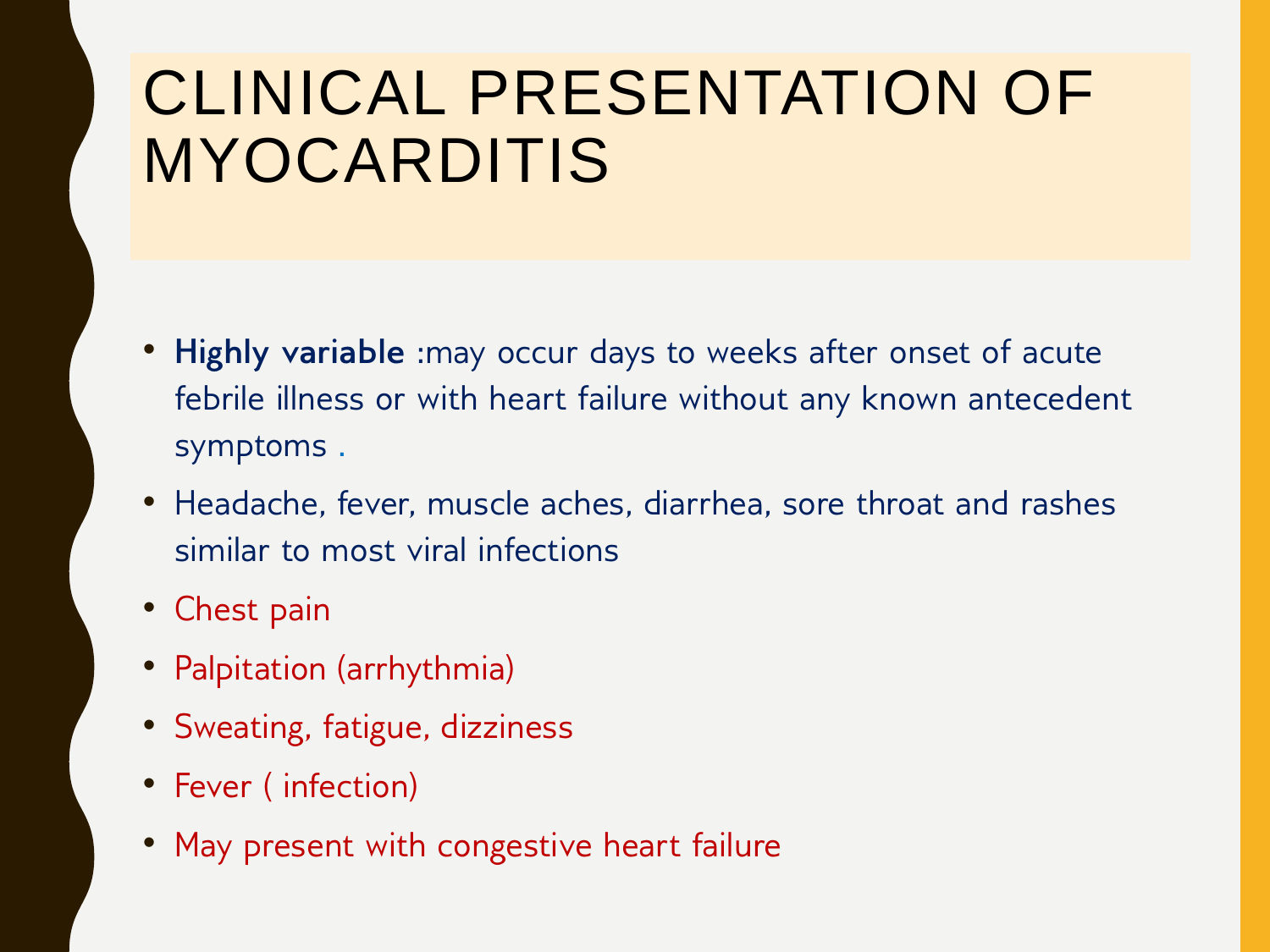

# Clinical presentation of myocarditis
Highly variable :may occur days to weeks after onset of acute febrile illness or with heart failure without any known antecedent symptoms .
Headache, fever, muscle aches, diarrhea, sore throat and rashes similar to most viral infections
Chest pain
Palpitation (arrhythmia)
Sweating, fatigue, dizziness
Fever ( infection)
May present with congestive heart failure